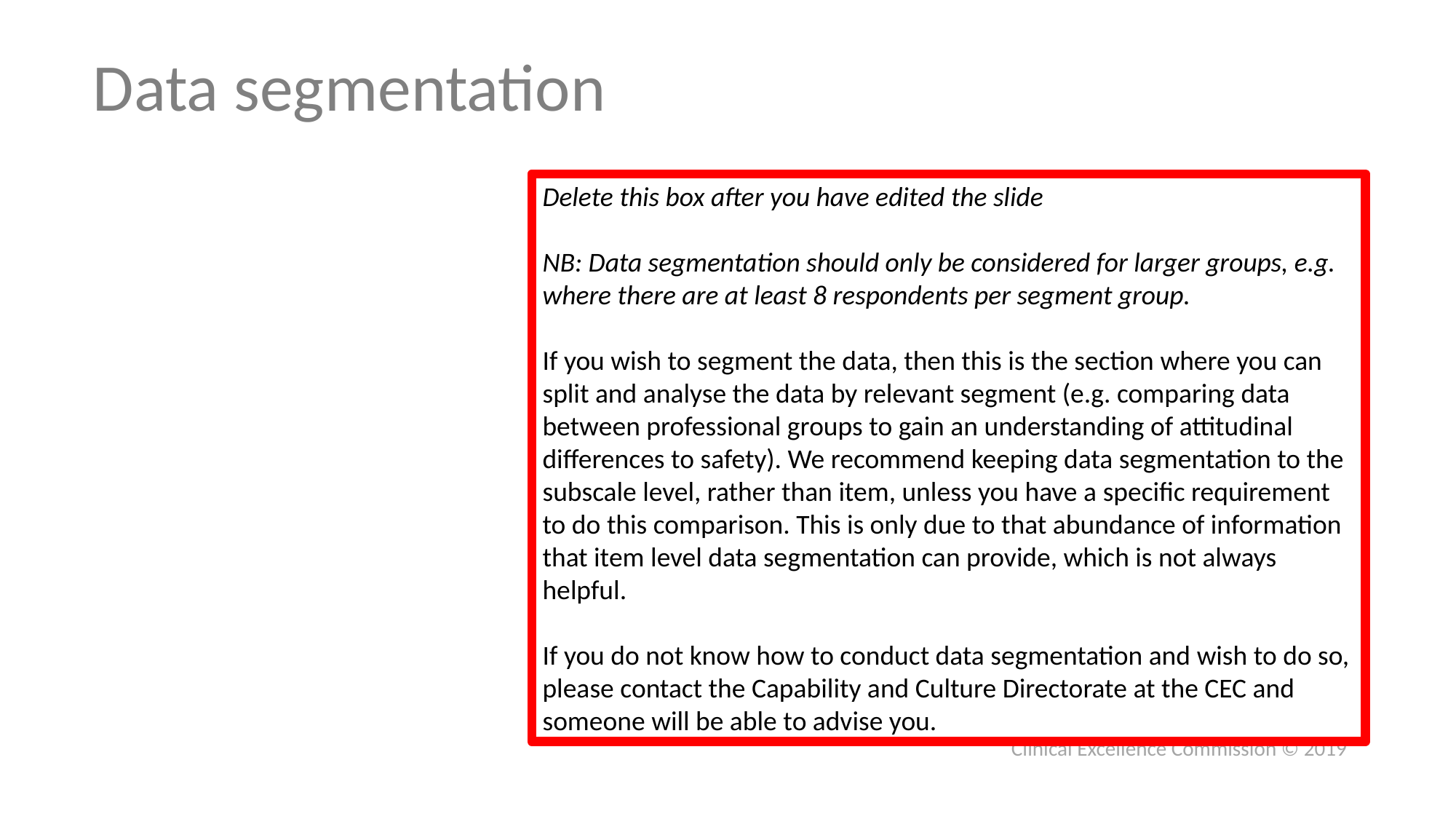

# Data segmentation
Delete this box after you have edited the slide

NB: Data segmentation should only be considered for larger groups, e.g. where there are at least 8 respondents per segment group.

If you wish to segment the data, then this is the section where you can split and analyse the data by relevant segment (e.g. comparing data between professional groups to gain an understanding of attitudinal differences to safety). We recommend keeping data segmentation to the subscale level, rather than item, unless you have a specific requirement to do this comparison. This is only due to that abundance of information that item level data segmentation can provide, which is not always helpful.

If you do not know how to conduct data segmentation and wish to do so, please contact the Capability and Culture Directorate at the CEC and someone will be able to advise you.
Clinical Excellence Commission © 2019